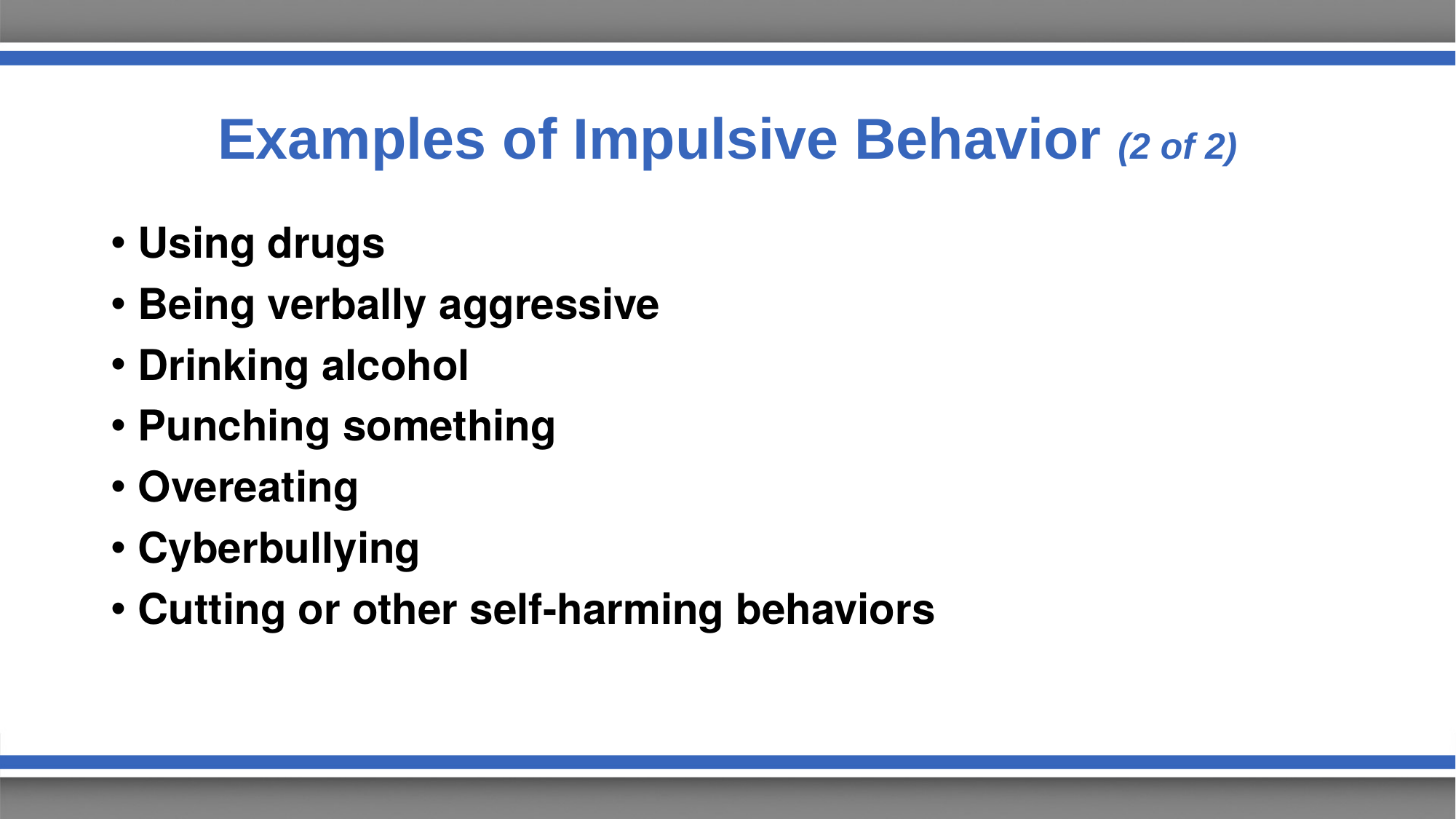

# Examples of Impulsive Behavior (2 of 2)
Using drugs
Being verbally aggressive
Drinking alcohol
Punching something
Overeating
Cyberbullying
Cutting or other self-harming behaviors